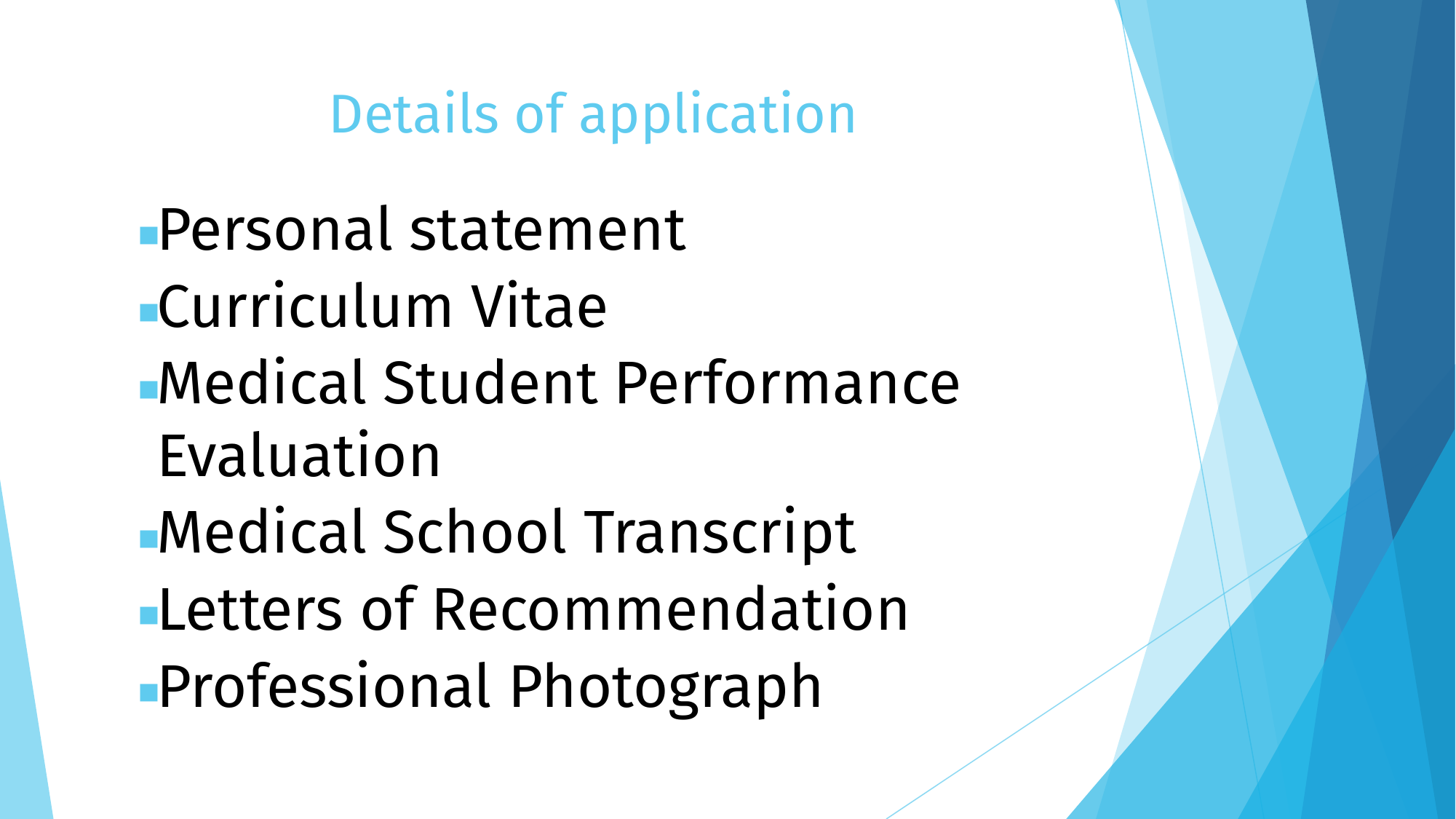

# Details of application
Personal statement
Curriculum Vitae
Medical Student Performance Evaluation
Medical School Transcript
Letters of Recommendation
Professional Photograph